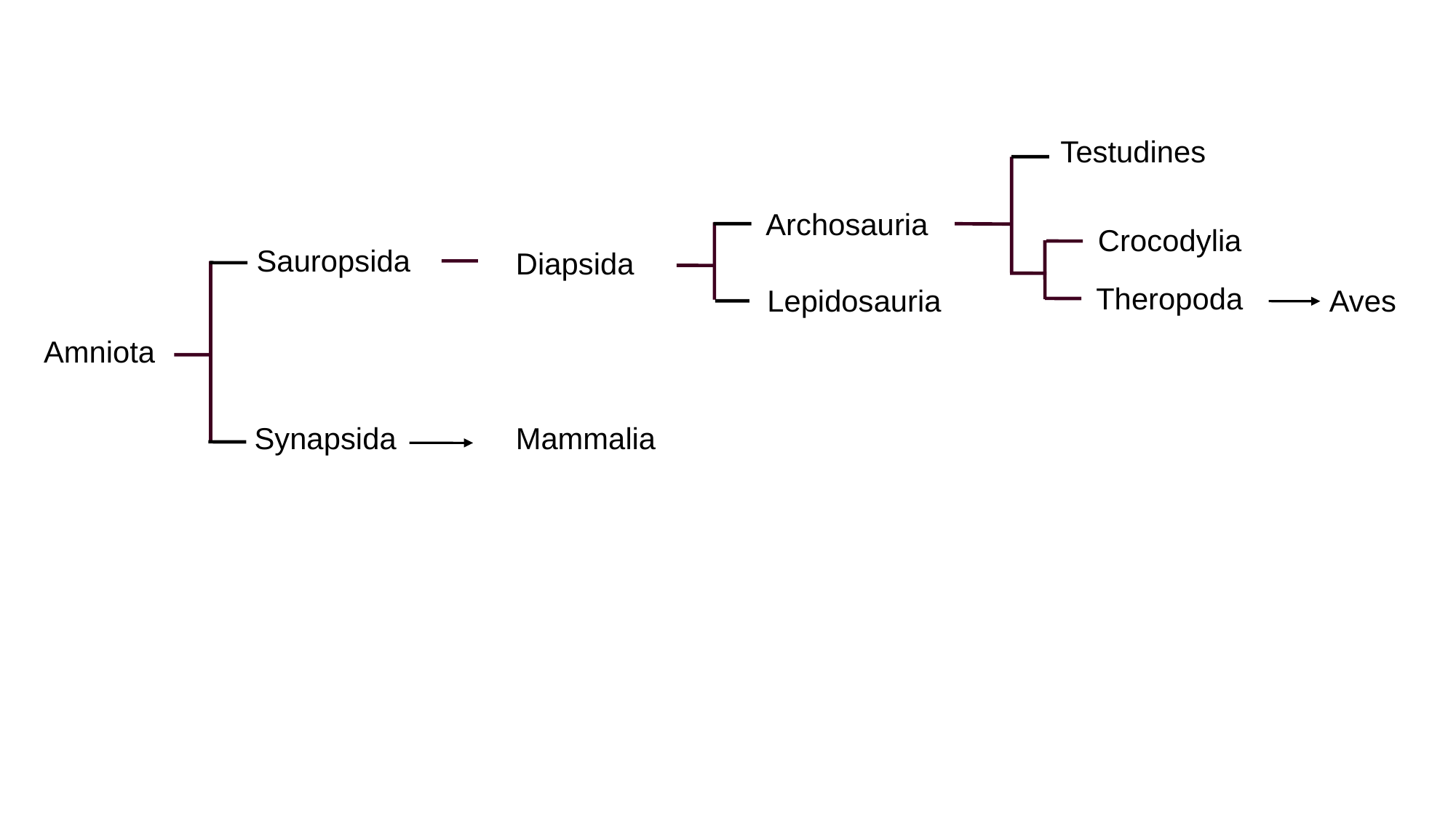

Testudines

Archosauria
Crocodylia

Sauropsida
Diapsida

Theropoda
Lepidosauria
Aves

Amniota

Synapsida
Mammalia